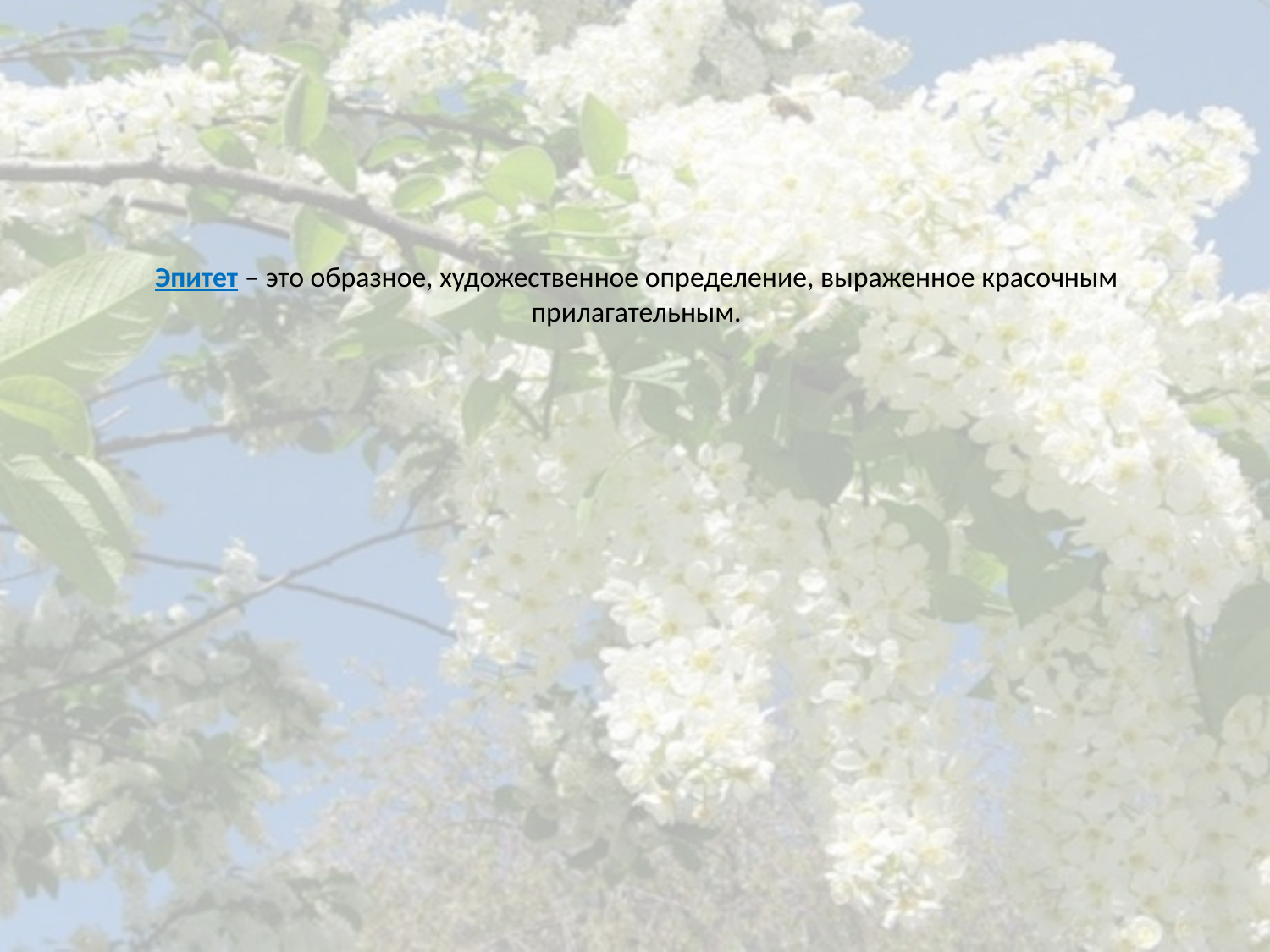

# Эпитет – это образное, художественное определение, выраженное красочным прилагательным.